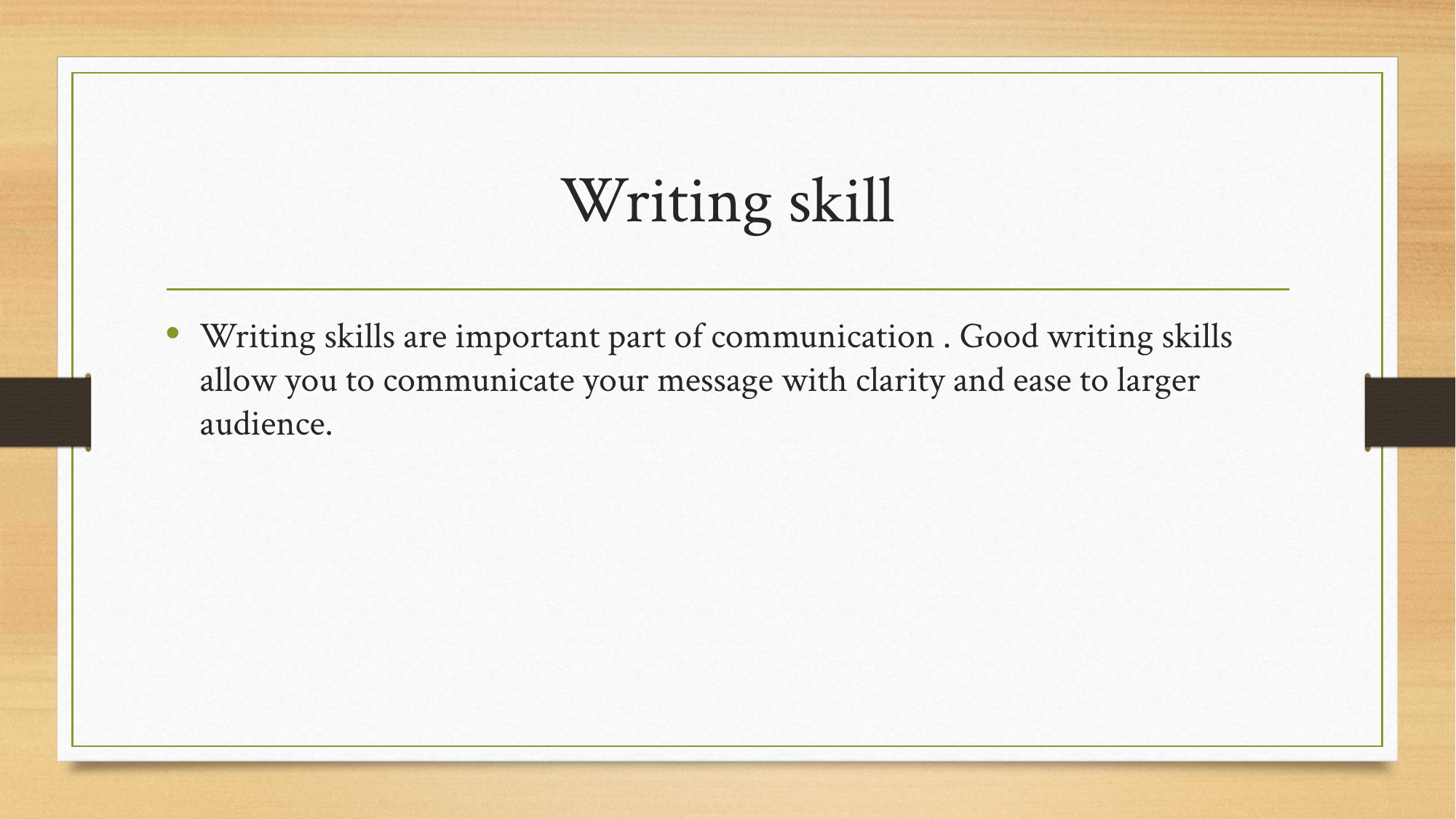

# Writing skill
Writing skills are important part of communication . Good writing skills allow you to communicate your message with clarity and ease to larger audience.